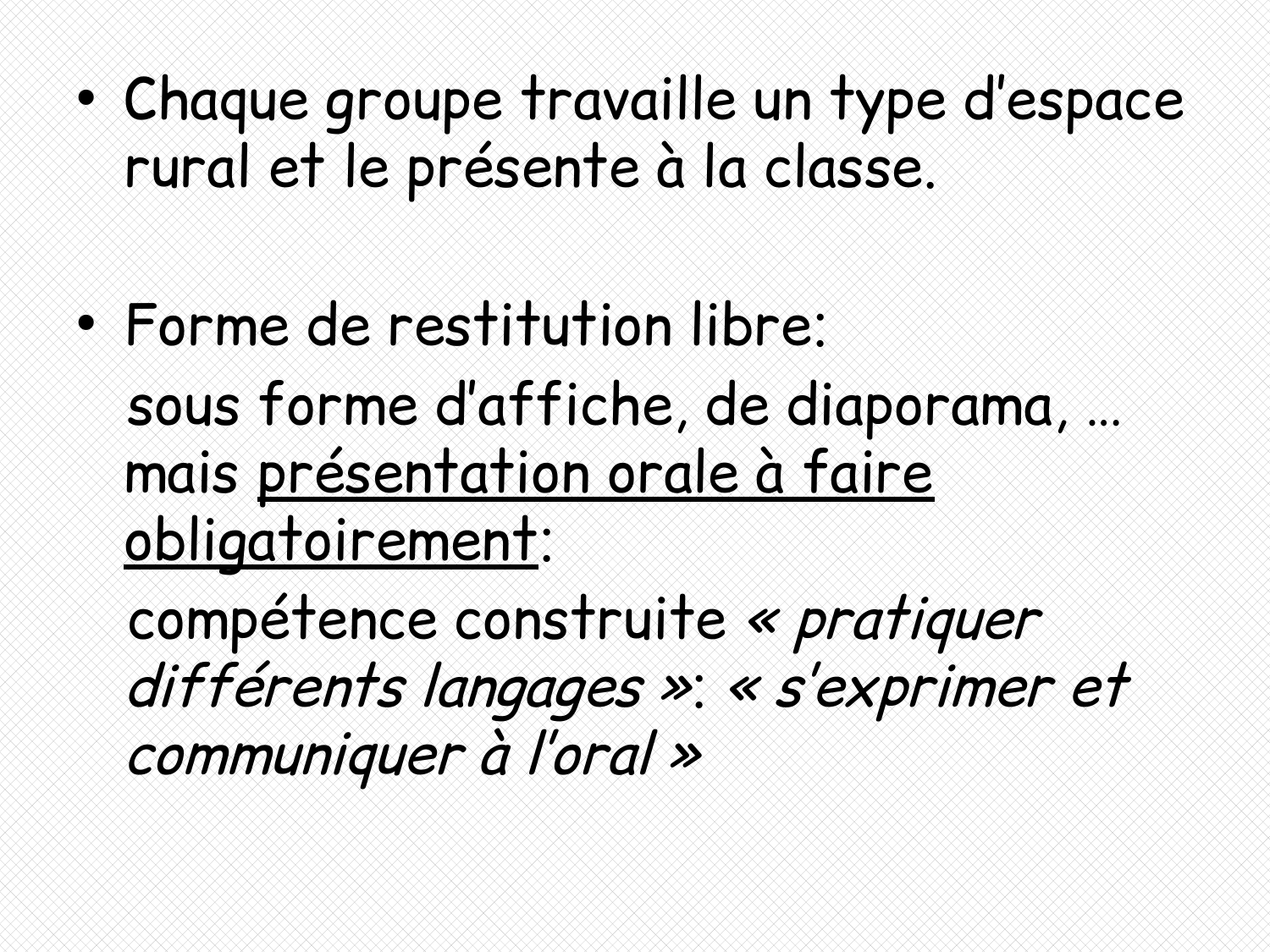

Chaque groupe travaille un type d’espace rural et le présente à la classe.

Forme de restitution libre:
sous forme d’affiche, de diaporama, … mais présentation orale à faire obligatoirement:
compétence construite « pratiquer différents langages »: « s’exprimer et communiquer à l’oral »